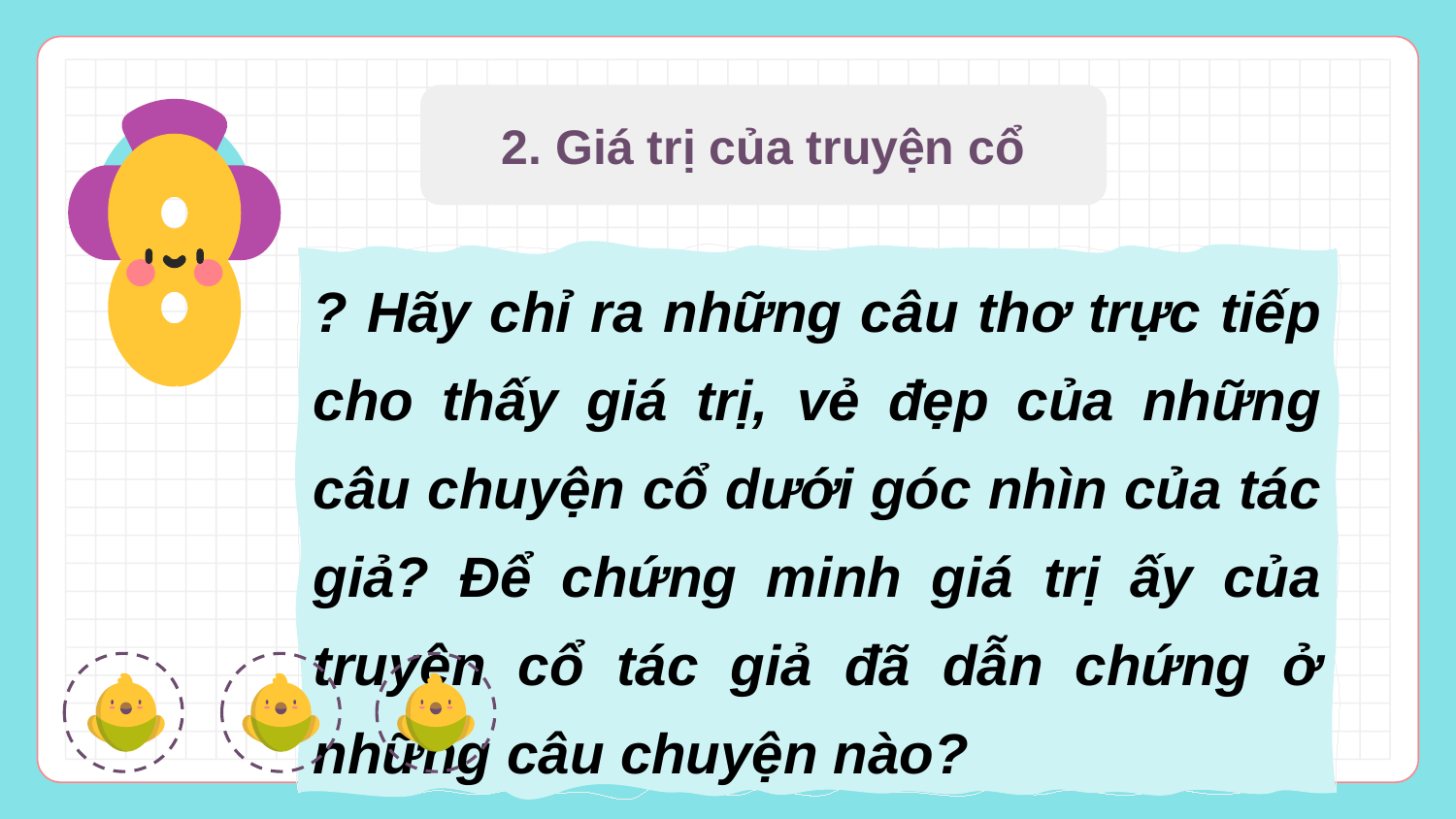

2. Giá trị của truyện cổ

? Hãy chỉ ra những câu thơ trực tiếp cho thấy giá trị, vẻ đẹp của những câu chuyện cổ dưới góc nhìn của tác giả? Để chứng minh giá trị ấy của truyện cổ tác giả đã dẫn chứng ở những câu chuyện nào?